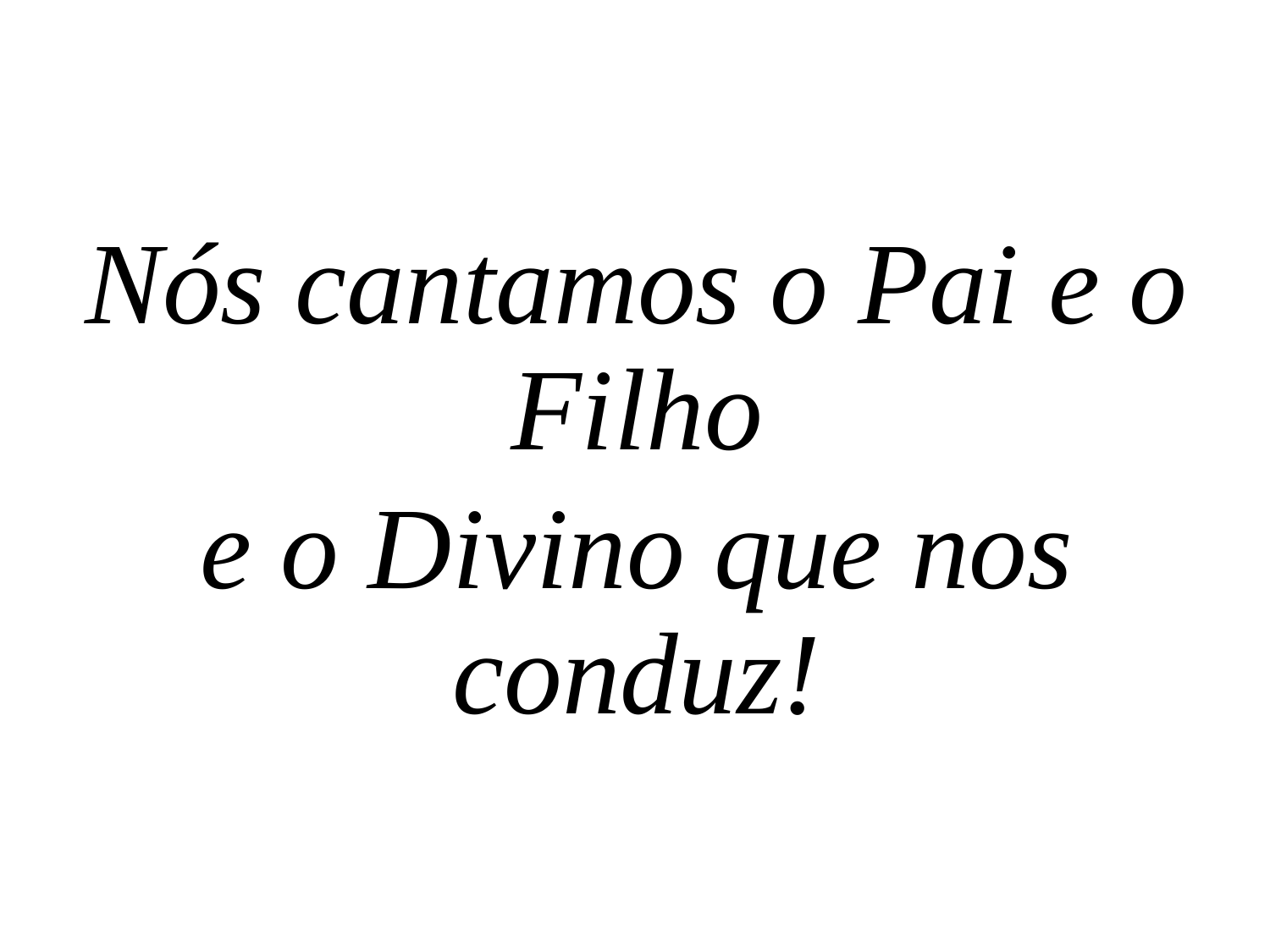

Nós cantamos o Pai e o Filho
e o Divino que nos conduz!